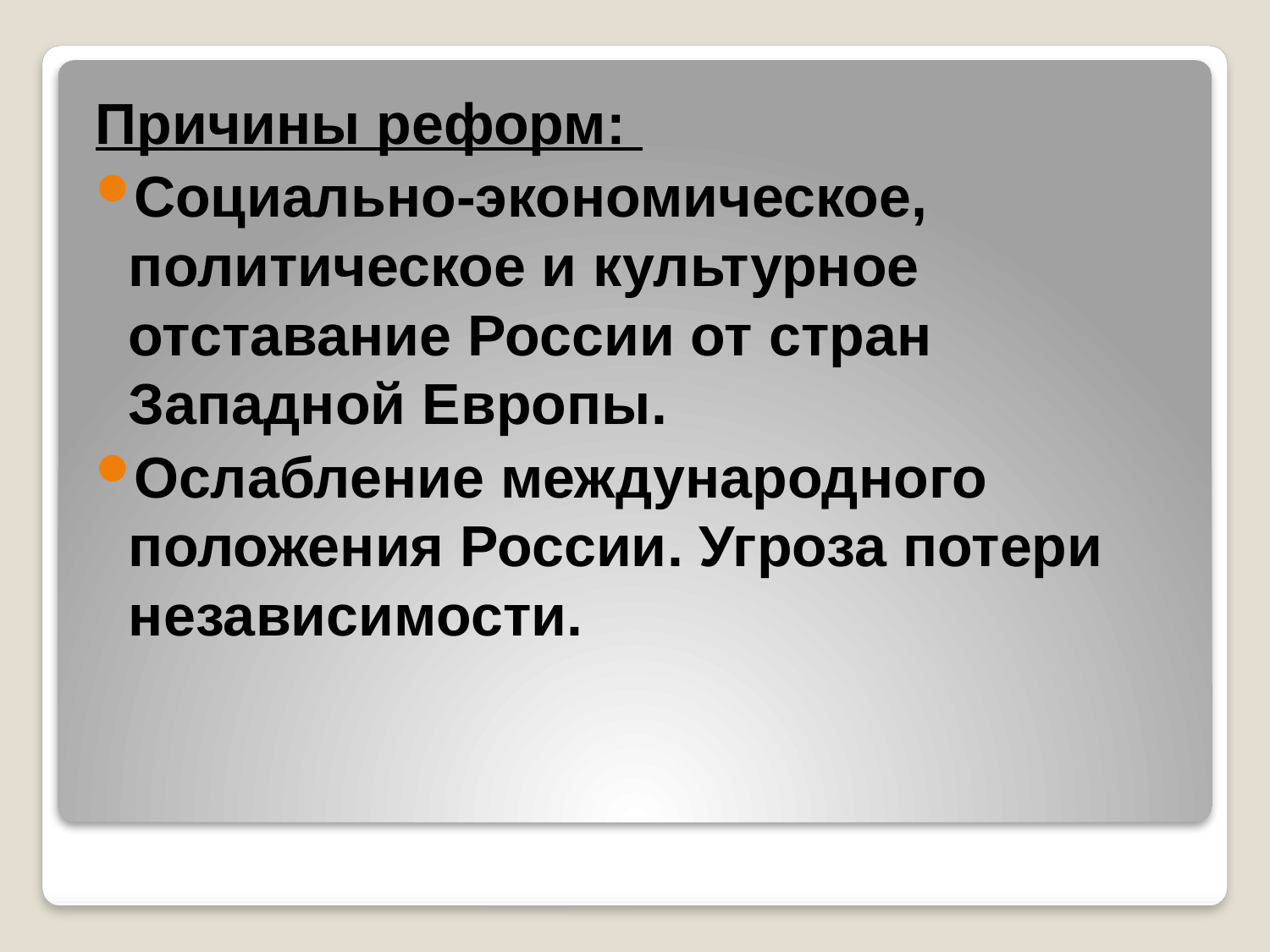

Причины реформ:
Социально-экономическое, политическое и культурное отставание России от стран Западной Европы.
Ослабление международного положения России. Угроза потери независимости.

#